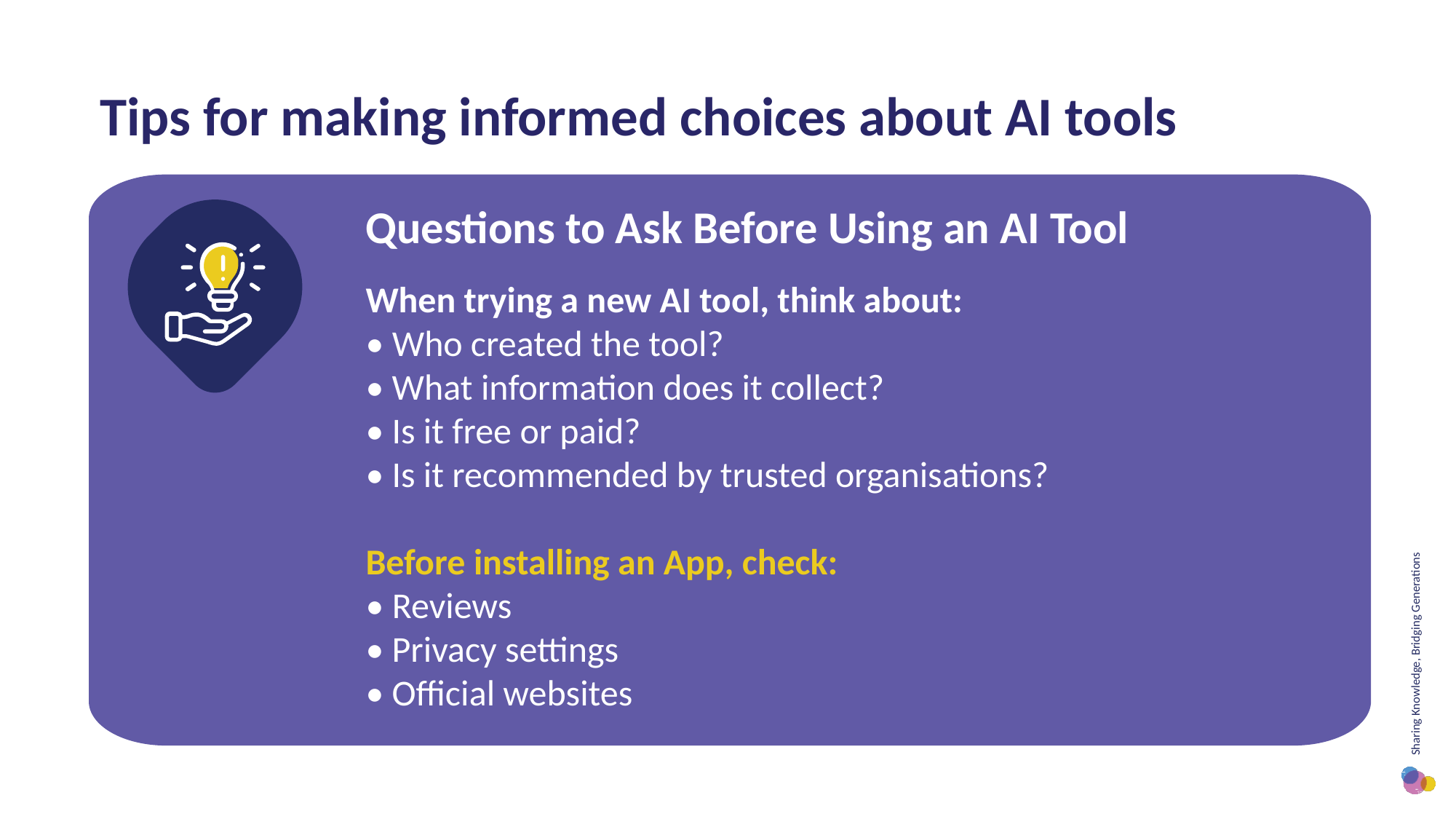

Tips for making informed choices about AI tools

Questions to Ask Before Using an AI Tool

When trying a new AI tool, think about:
• Who created the tool?
• What information does it collect?
• Is it free or paid?
• Is it recommended by trusted organisations?

Before installing an App, check:
• Reviews
• Privacy settings
• Official websites